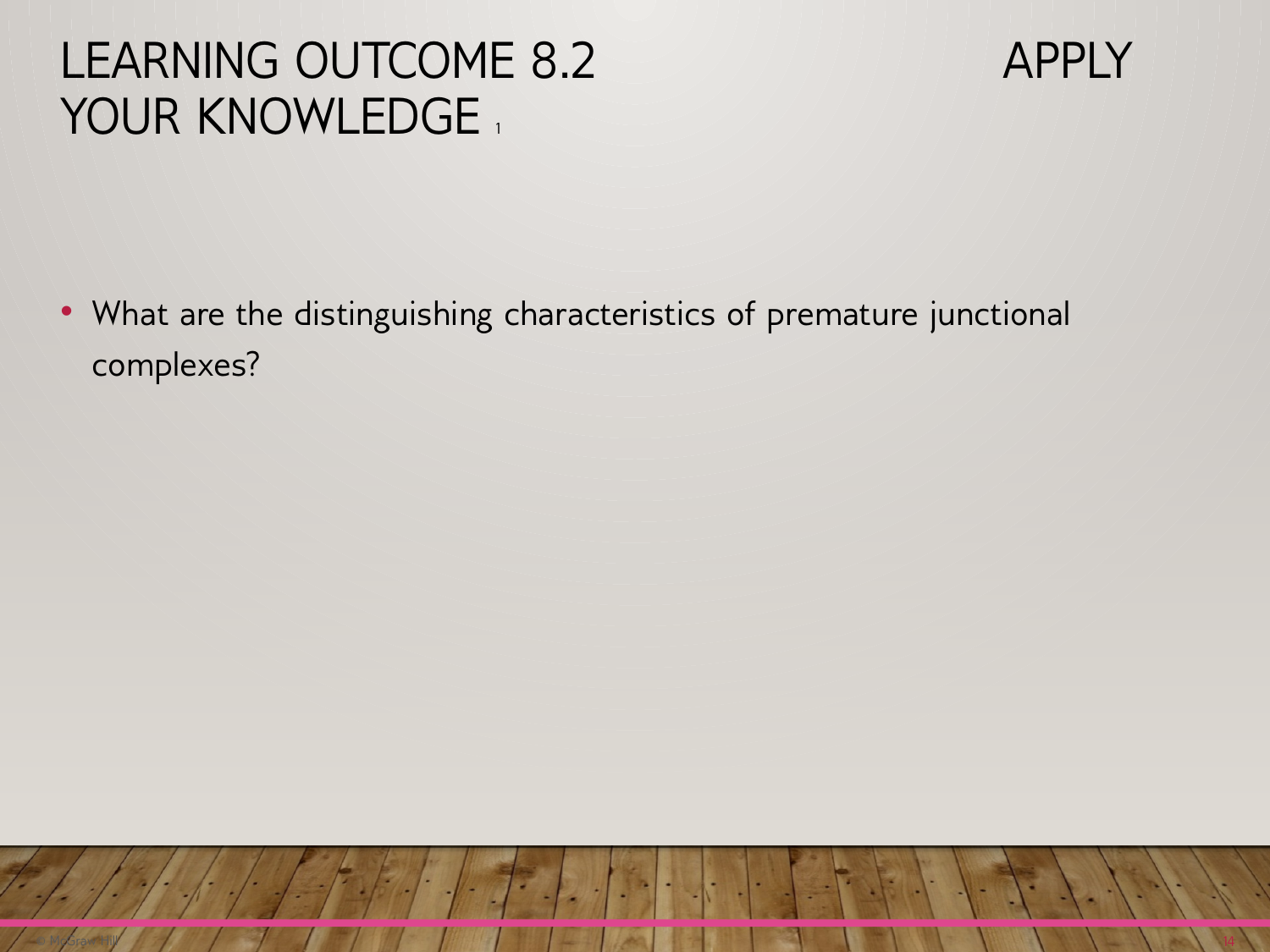

# Learning Outcome 8.2                          Apply Your Knowledge 1
What are the distinguishing characteristics of premature junctional complexes?
14